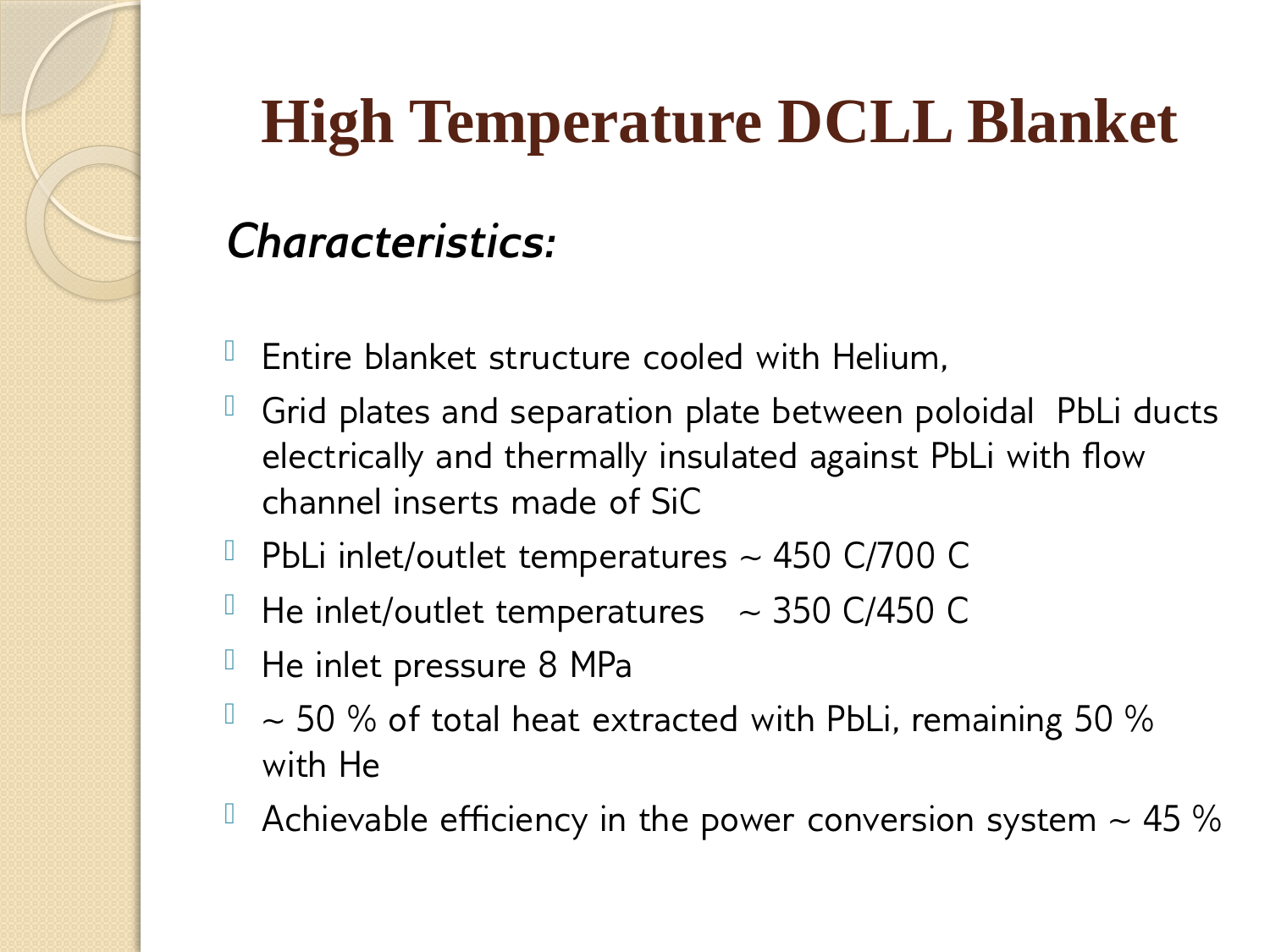

# High Temperature DCLL Blanket
Characteristics:

Entire blanket structure cooled with Helium,
Grid plates and separation plate between poloidal  PbLi ducts electrically and thermally insulated against PbLi with flow channel inserts made of SiC
PbLi inlet/outlet temperatures ~ 450 C/700 C
He inlet/outlet temperatures   ~ 350 C/450 C
He inlet pressure 8 MPa
~ 50 % of total heat extracted with PbLi, remaining 50 % with He
Achievable efficiency in the power conversion system ~ 45 %